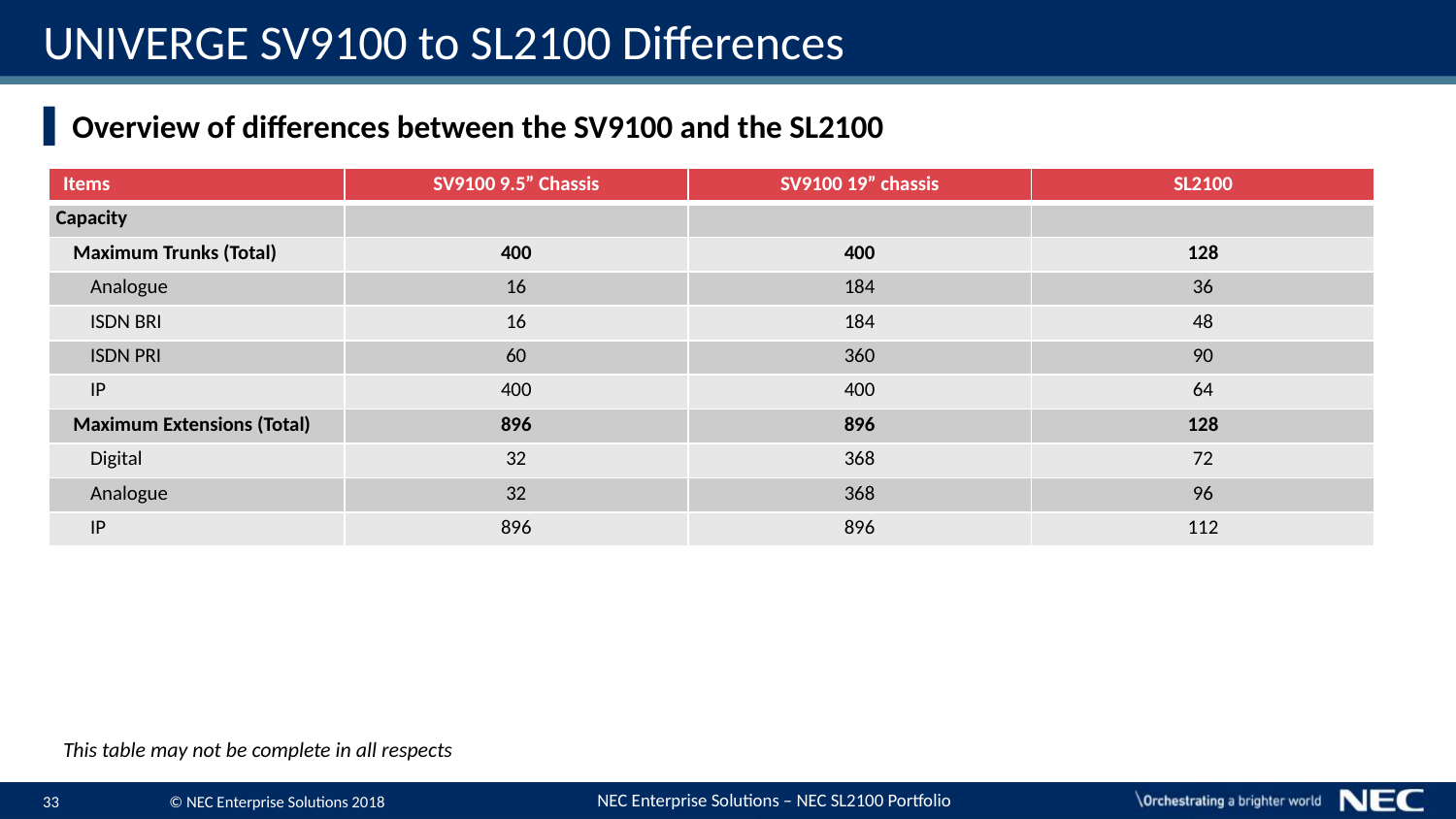

# UNIVERGE SV9100 to SL2100 Differences
Overview of differences between the SV9100 and the SL2100

| Items | SV9100 9.5” Chassis | SV9100 19” chassis | SL2100 |
| --- | --- | --- | --- |
| Capacity |  |  |  |
| Maximum Trunks (Total) | 400 | 400 | 128 |
| Analogue | 16 | 184 | 36 |
| ISDN BRI | 16 | 184 | 48 |
| ISDN PRI | 60 | 360 | 90 |
| IP | 400 | 400 | 64 |
| Maximum Extensions (Total) | 896 | 896 | 128 |
| Digital | 32 | 368 | 72 |
| Analogue | 32 | 368 | 96 |
| IP | 896 | 896 | 112 |
This table may not be complete in all respects